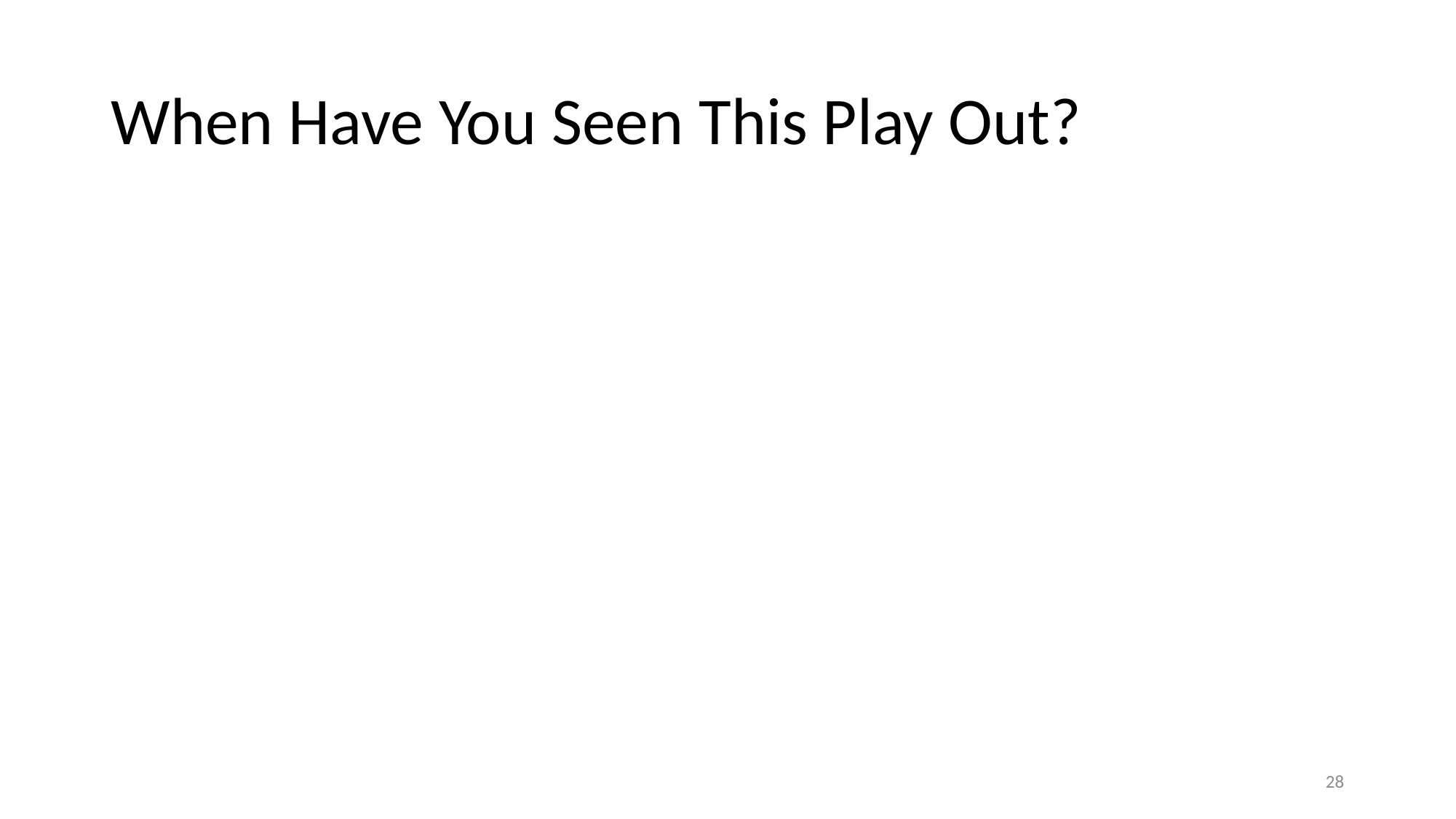

# When Have You Seen This Play Out?

28